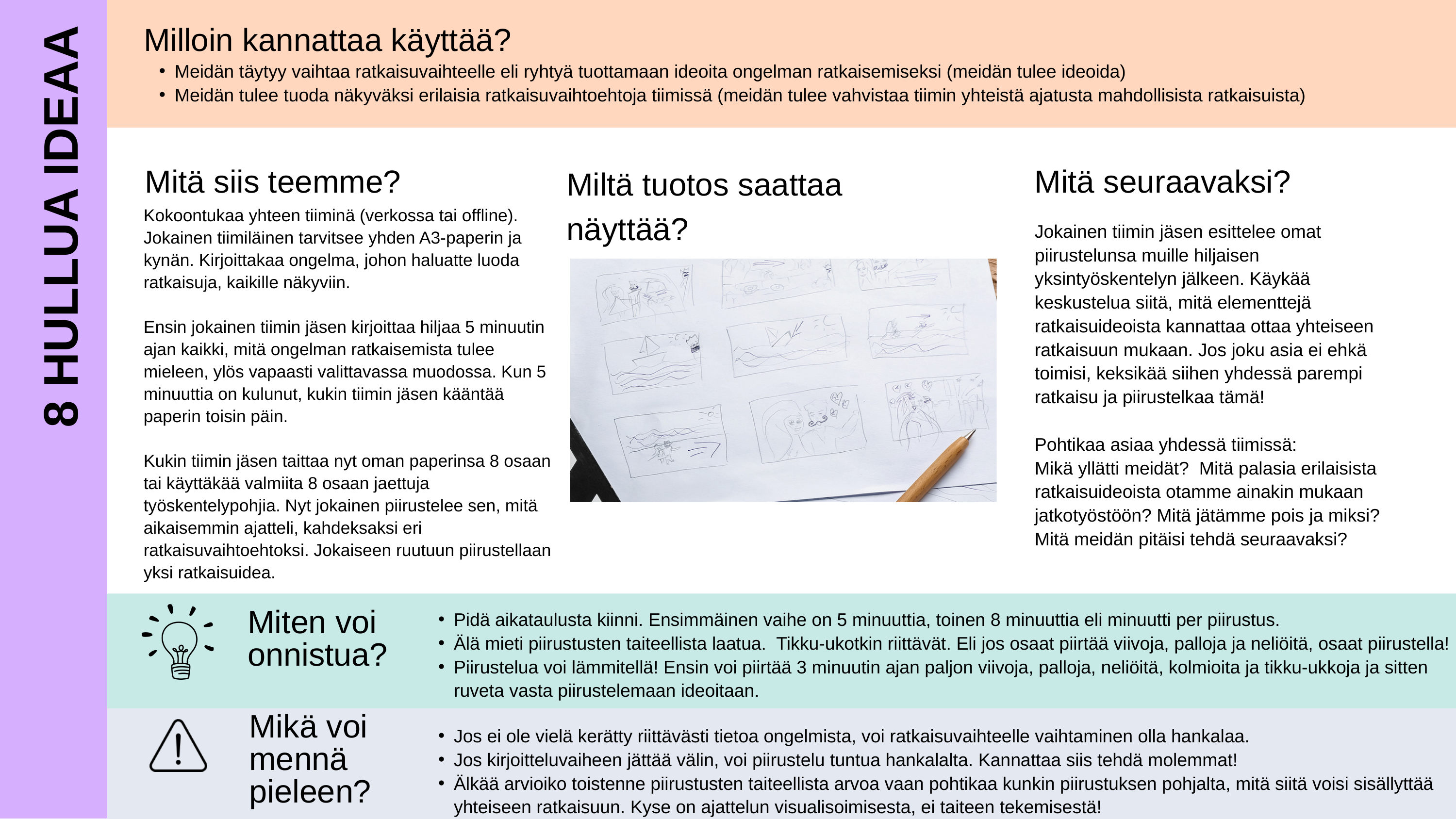

Milloin kannattaa käyttää?
Meidän täytyy vaihtaa ratkaisuvaihteelle eli ryhtyä tuottamaan ideoita ongelman ratkaisemiseksi (meidän tulee ideoida)
Meidän tulee tuoda näkyväksi erilaisia ratkaisuvaihtoehtoja tiimissä (meidän tulee vahvistaa tiimin yhteistä ajatusta mahdollisista ratkaisuista)

Mitä siis teemme?
Mitä seuraavaksi?
Miltä tuotos saattaa näyttää?
8 HULLUA IDEAA
Kokoontukaa yhteen tiiminä (verkossa tai offline). Jokainen tiimiläinen tarvitsee yhden A3-paperin ja kynän. Kirjoittakaa ongelma, johon haluatte luoda ratkaisuja, kaikille näkyviin.

Ensin jokainen tiimin jäsen kirjoittaa hiljaa 5 minuutin ajan kaikki, mitä ongelman ratkaisemista tulee mieleen, ylös vapaasti valittavassa muodossa. Kun 5 minuuttia on kulunut, kukin tiimin jäsen kääntää paperin toisin päin.

Kukin tiimin jäsen taittaa nyt oman paperinsa 8 osaan tai käyttäkää valmiita 8 osaan jaettuja työskentelypohjia. Nyt jokainen piirustelee sen, mitä aikaisemmin ajatteli, kahdeksaksi eri ratkaisuvaihtoehtoksi. Jokaiseen ruutuun piirustellaan yksi ratkaisuidea.

Jokainen tiimin jäsen esittelee omat piirustelunsa muille hiljaisen yksintyöskentelyn jälkeen. Käykää keskustelua siitä, mitä elementtejä ratkaisuideoista kannattaa ottaa yhteiseen ratkaisuun mukaan. Jos joku asia ei ehkä toimisi, keksikää siihen yhdessä parempi ratkaisu ja piirustelkaa tämä!

Pohtikaa asiaa yhdessä tiimissä:
Mikä yllätti meidät?  Mitä palasia erilaisista ratkaisuideoista otamme ainakin mukaan jatkotyöstöön? Mitä jätämme pois ja miksi? Mitä meidän pitäisi tehdä seuraavaksi?

Pidä aikataulusta kiinni. Ensimmäinen vaihe on 5 minuuttia, toinen 8 minuuttia eli minuutti per piirustus.
Älä mieti piirustusten taiteellista laatua.  Tikku-ukotkin riittävät. Eli jos osaat piirtää viivoja, palloja ja neliöitä, osaat piirustella!
Piirustelua voi lämmitellä! Ensin voi piirtää 3 minuutin ajan paljon viivoja, palloja, neliöitä, kolmioita ja tikku-ukkoja ja sitten ruveta vasta piirustelemaan ideoitaan.
Miten voi onnistua?
Mikä voi mennä pieleen?

Jos ei ole vielä kerätty riittävästi tietoa ongelmista, voi ratkaisuvaihteelle vaihtaminen olla hankalaa.
Jos kirjoitteluvaiheen jättää välin, voi piirustelu tuntua hankalalta. Kannattaa siis tehdä molemmat!
Älkää arvioiko toistenne piirustusten taiteellista arvoa vaan pohtikaa kunkin piirustuksen pohjalta, mitä siitä voisi sisällyttää yhteiseen ratkaisuun. Kyse on ajattelun visualisoimisesta, ei taiteen tekemisestä!